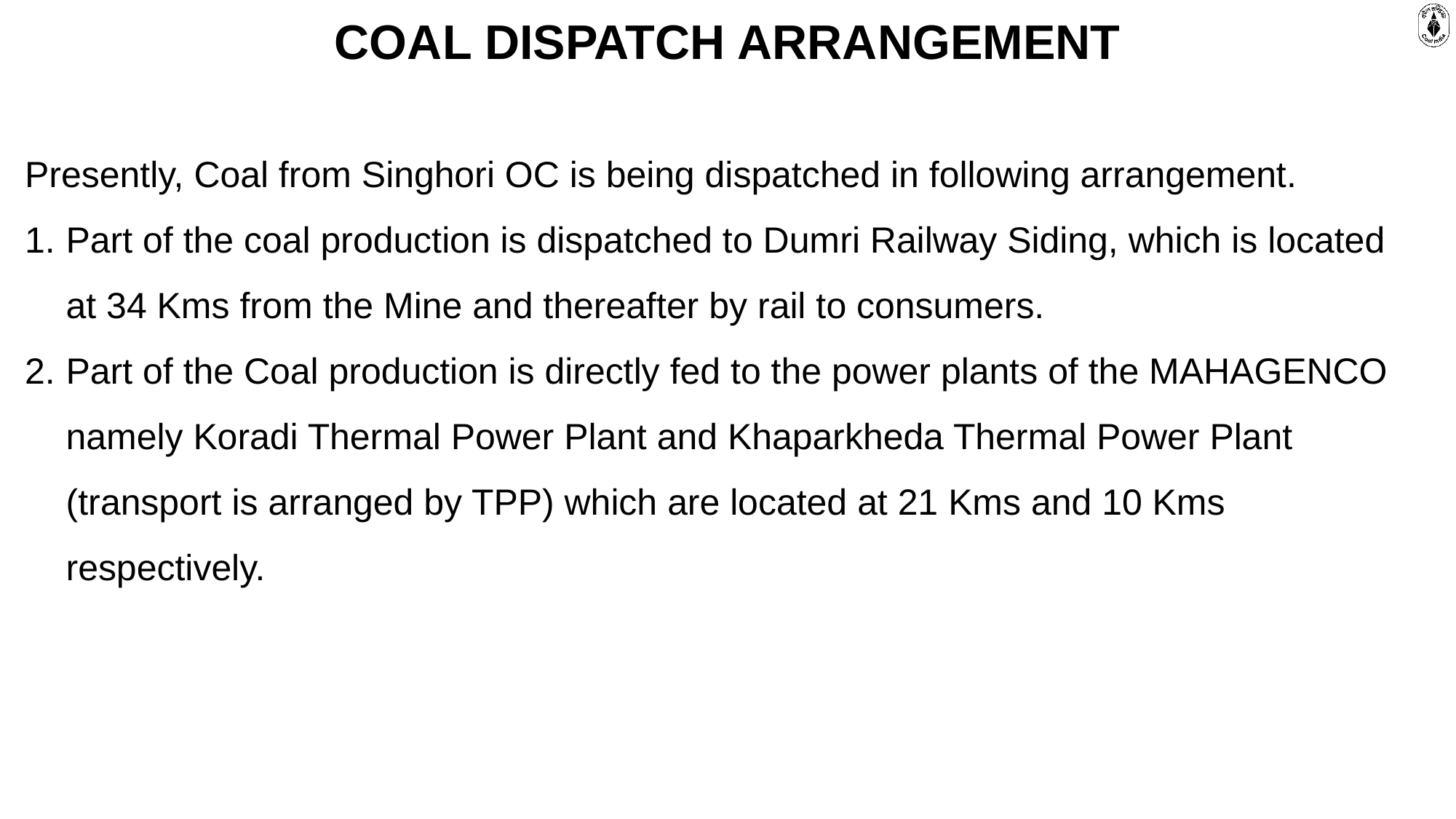

COAL DISPATCH ARRANGEMENT
Presently, Coal from Singhori OC is being dispatched in following arrangement.
Part of the coal production is dispatched to Dumri Railway Siding, which is located at 34 Kms from the Mine and thereafter by rail to consumers.
Part of the Coal production is directly fed to the power plants of the MAHAGENCO namely Koradi Thermal Power Plant and Khaparkheda Thermal Power Plant (transport is arranged by TPP) which are located at 21 Kms and 10 Kms respectively.